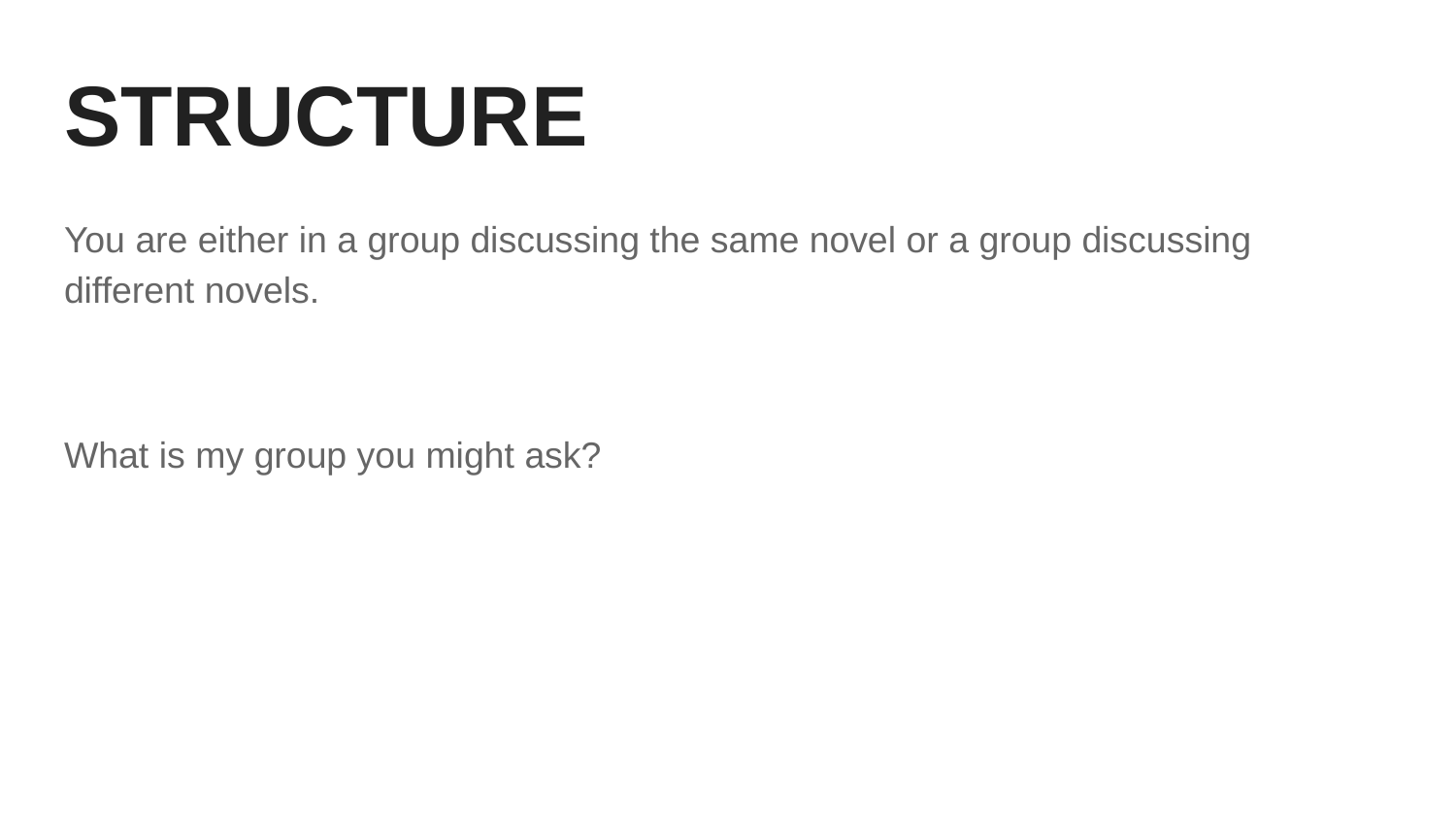

# STRUCTURE
You are either in a group discussing the same novel or a group discussing different novels.

What is my group you might ask?